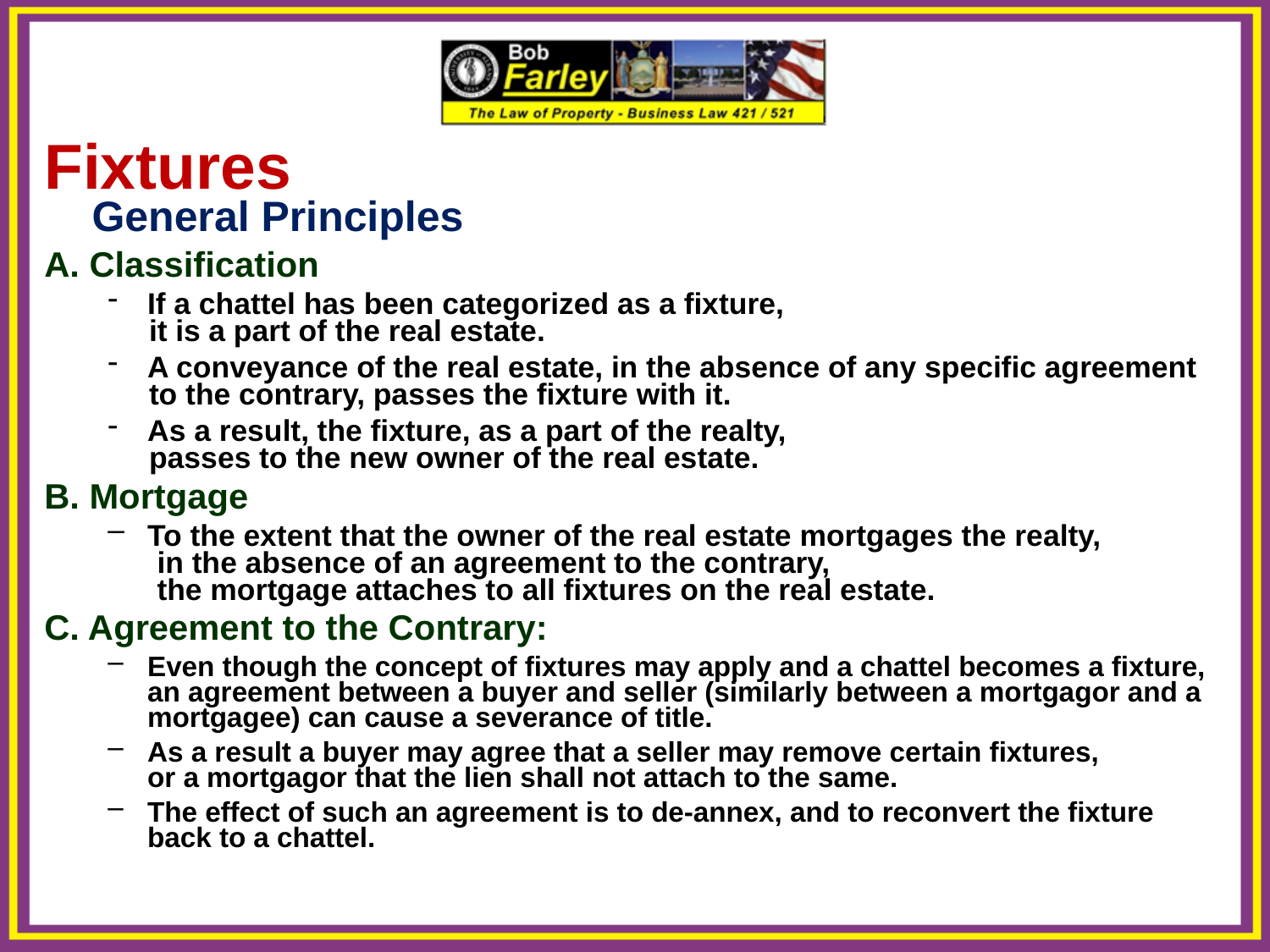

Fixtures
	General Principles

A. Classification

If a chattel has been categorized as a fixture,
     it is a part of the real estate.

A conveyance of the real estate, in the absence of any specific agreement
     to the contrary, passes the fixture with it.

As a result, the fixture, as a part of the realty,
     passes to the new owner of the real estate.

B. Mortgage

To the extent that the owner of the real estate mortgages the realty,
      in the absence of an agreement to the contrary,
      the mortgage attaches to all fixtures on the real estate.

C. Agreement to the Contrary:

Even though the concept of fixtures may apply and a chattel becomes a fixture, an agreement between a buyer and seller (similarly between a mortgagor and a mortgagee) can cause a severance of title.

As a result a buyer may agree that a seller may remove certain fixtures,               or a mortgagor that the lien shall not attach to the same.

The effect of such an agreement is to de-annex, and to reconvert the fixture back to a chattel.